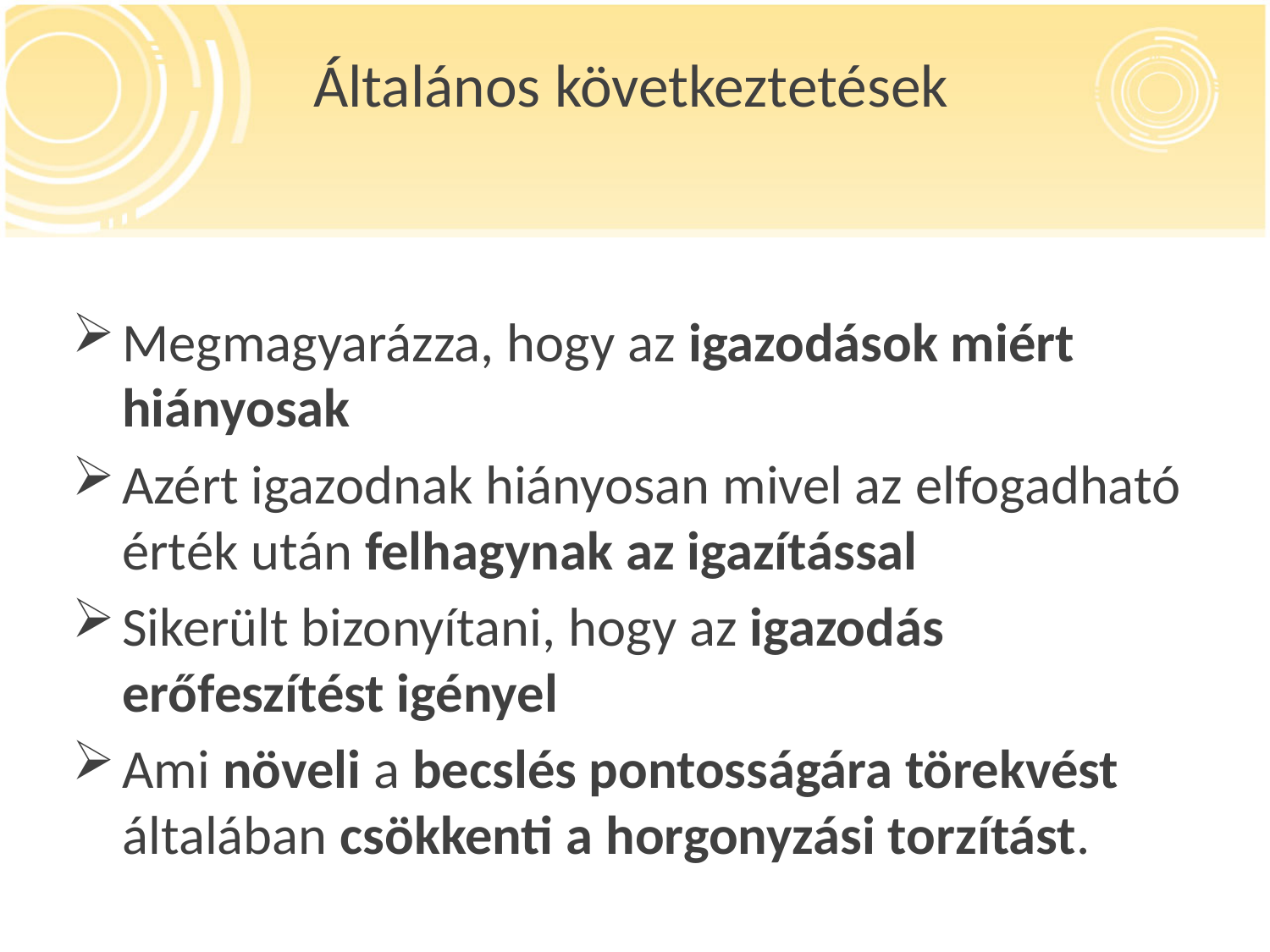

# Általános következtetések

Megmagyarázza, hogy az igazodások miért hiányosak
Azért igazodnak hiányosan mivel az elfogadható érték után felhagynak az igazítással
Sikerült bizonyítani, hogy az igazodás erőfeszítést igényel
Ami növeli a becslés pontosságára törekvést általában csökkenti a horgonyzási torzítást.